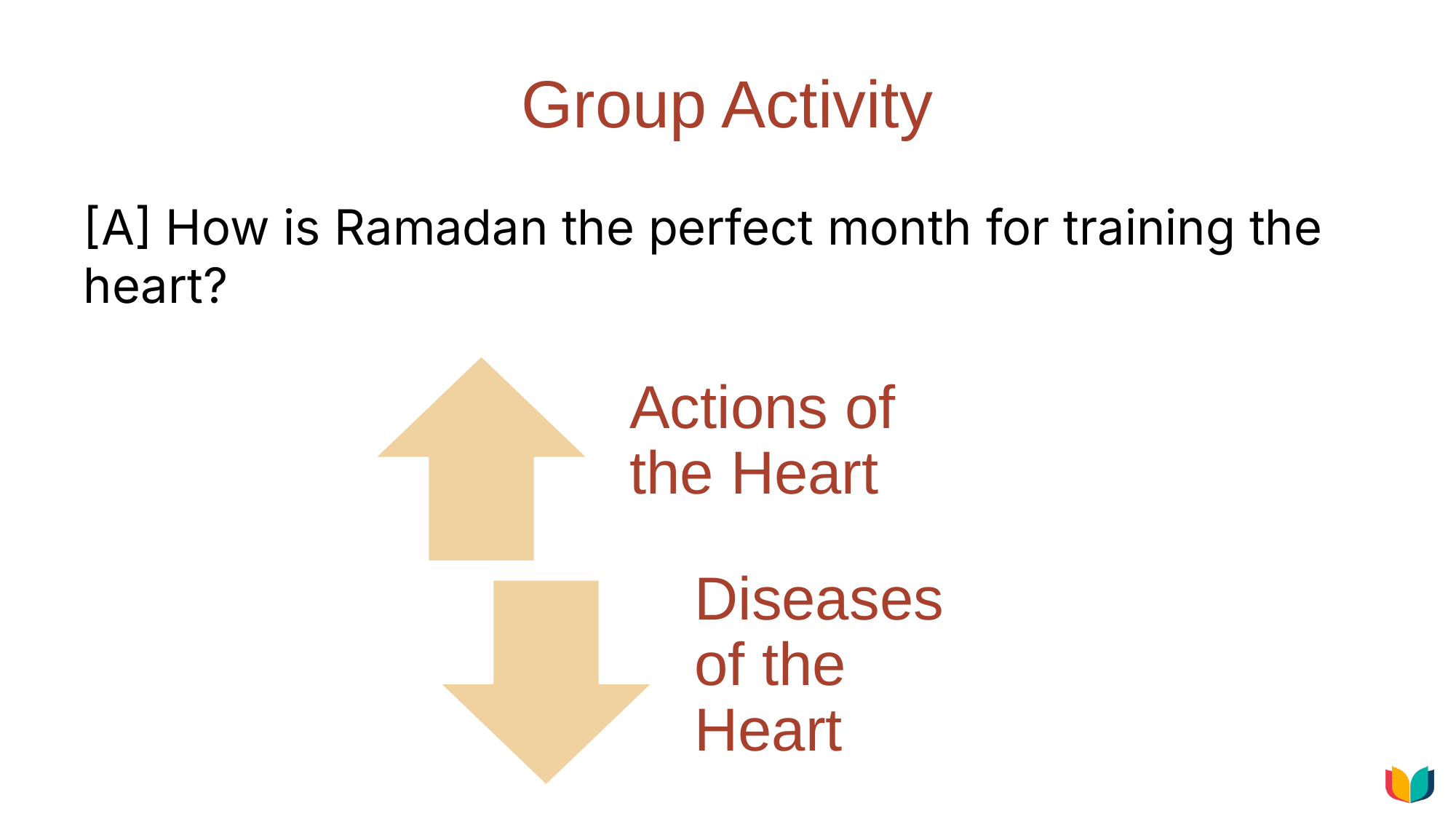

# Group Activity
[A] How is Ramadan the perfect month for training the heart?

Actions of the Heart
Diseases of the Heart